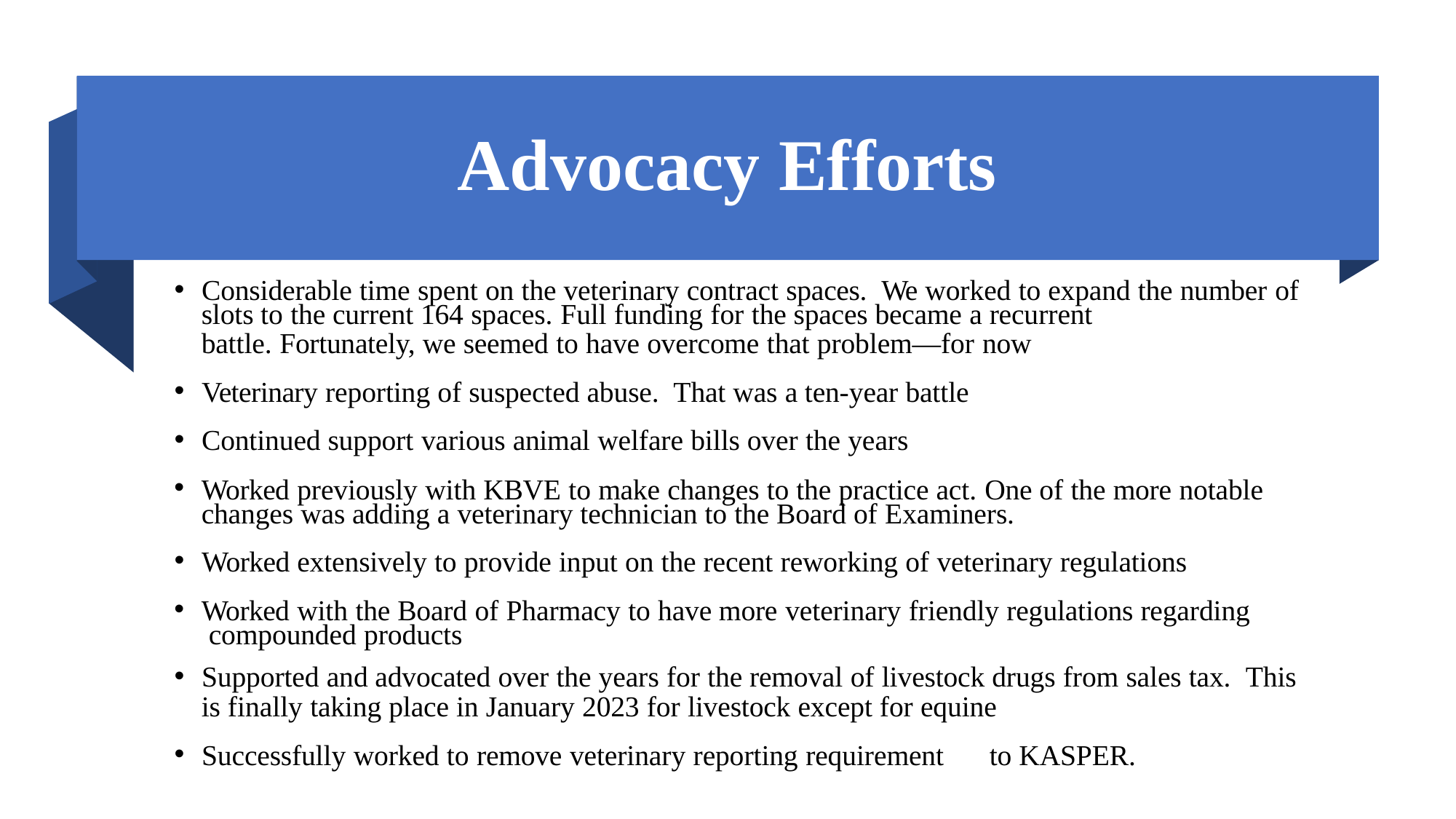

# Advocacy Efforts
Considerable time spent on the veterinary contract spaces. We worked to expand the number of
slots to the current 164 spaces. Full funding for the spaces became a recurrent
battle. Fortunately, we seemed to have overcome that problem—for now
Veterinary reporting of suspected abuse. That was a ten-year battle
Continued support various animal welfare bills over the years
Worked previously with KBVE to make changes to the practice act. One of the more notable  changes was adding a veterinary technician to the Board of Examiners.
Worked extensively to provide input on the recent reworking of veterinary regulations
Worked with the Board of Pharmacy to have more veterinary friendly regulations regarding  compounded products
Supported and advocated over the years for the removal of livestock drugs from sales tax. This
is finally taking place in January 2023 for livestock except for equine
Successfully worked to remove veterinary reporting requirement	to KASPER.